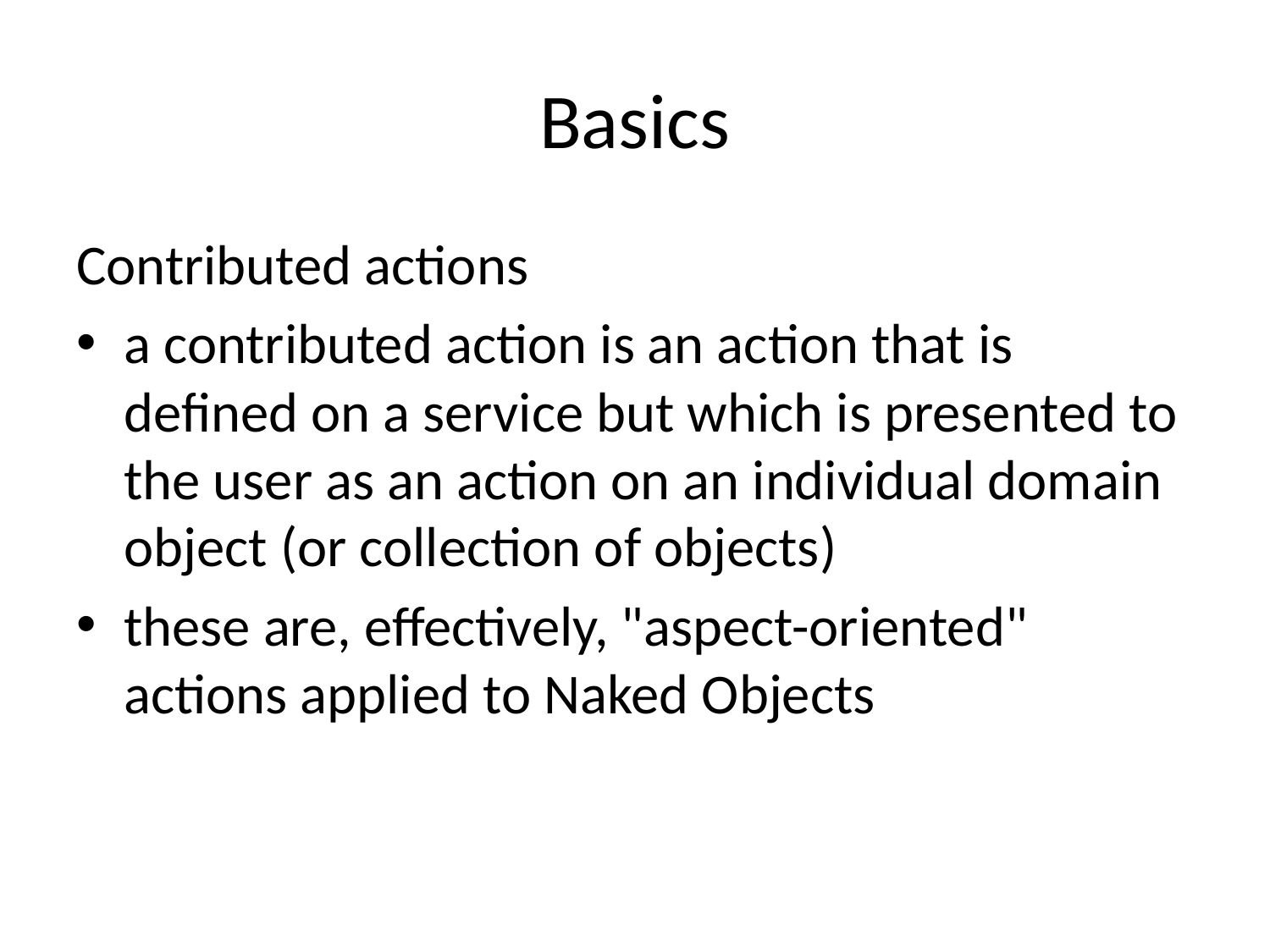

# Basics
Contributed actions
a contributed action is an action that is defined on a service but which is presented to the user as an action on an individual domain object (or collection of objects)
these are, effectively, "aspect-oriented" actions applied to Naked Objects